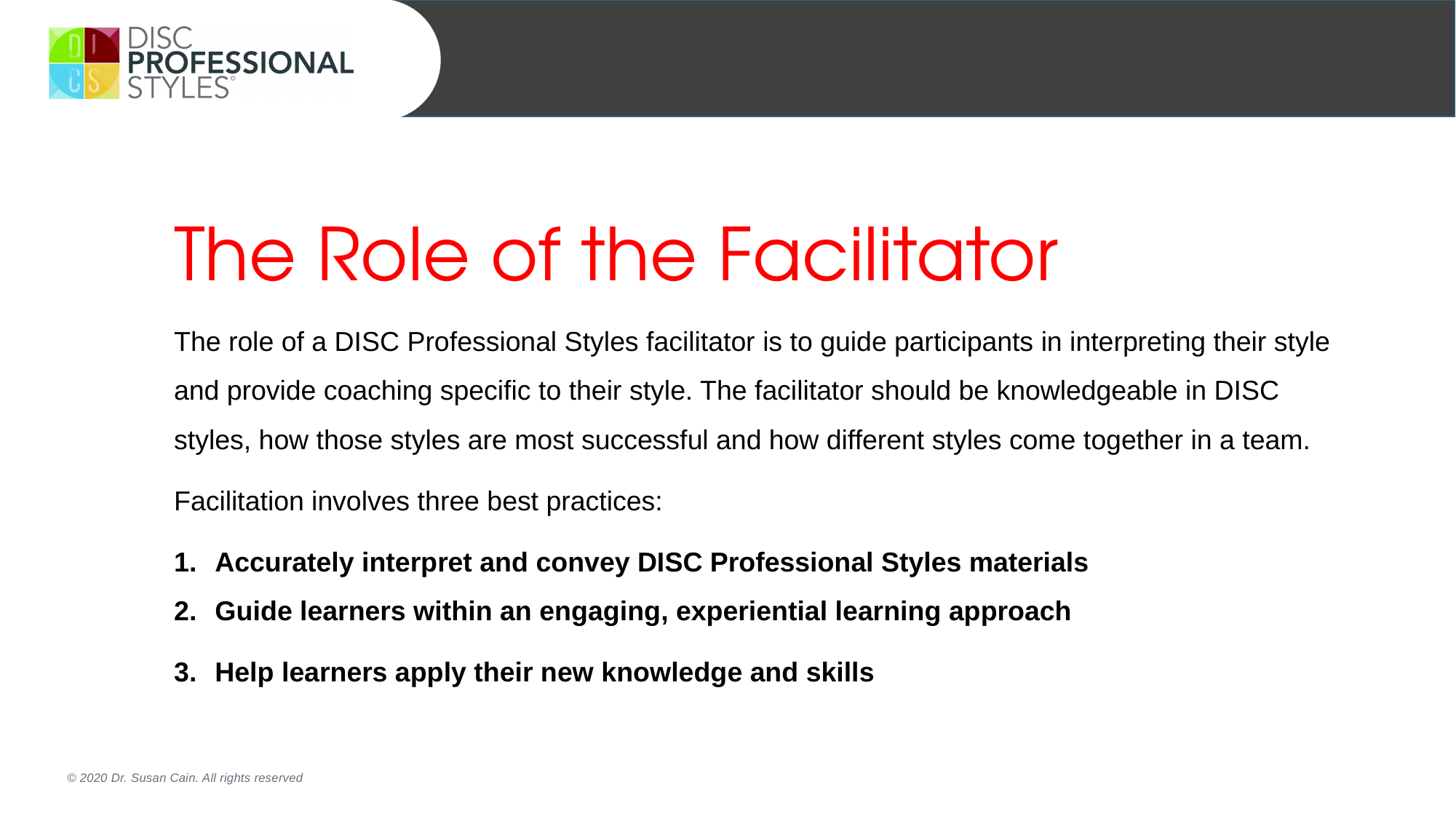

The Role of the Facilitator
The role of a DISC Professional Styles facilitator is to guide participants in interpreting their style and provide coaching specific to their style. The facilitator should be knowledgeable in DISC styles, how those styles are most successful and how different styles come together in a team.
Facilitation involves three best practices:
Accurately interpret and convey DISC Professional Styles materials
Guide learners within an engaging, experiential learning approach
Help learners apply their new knowledge and skills